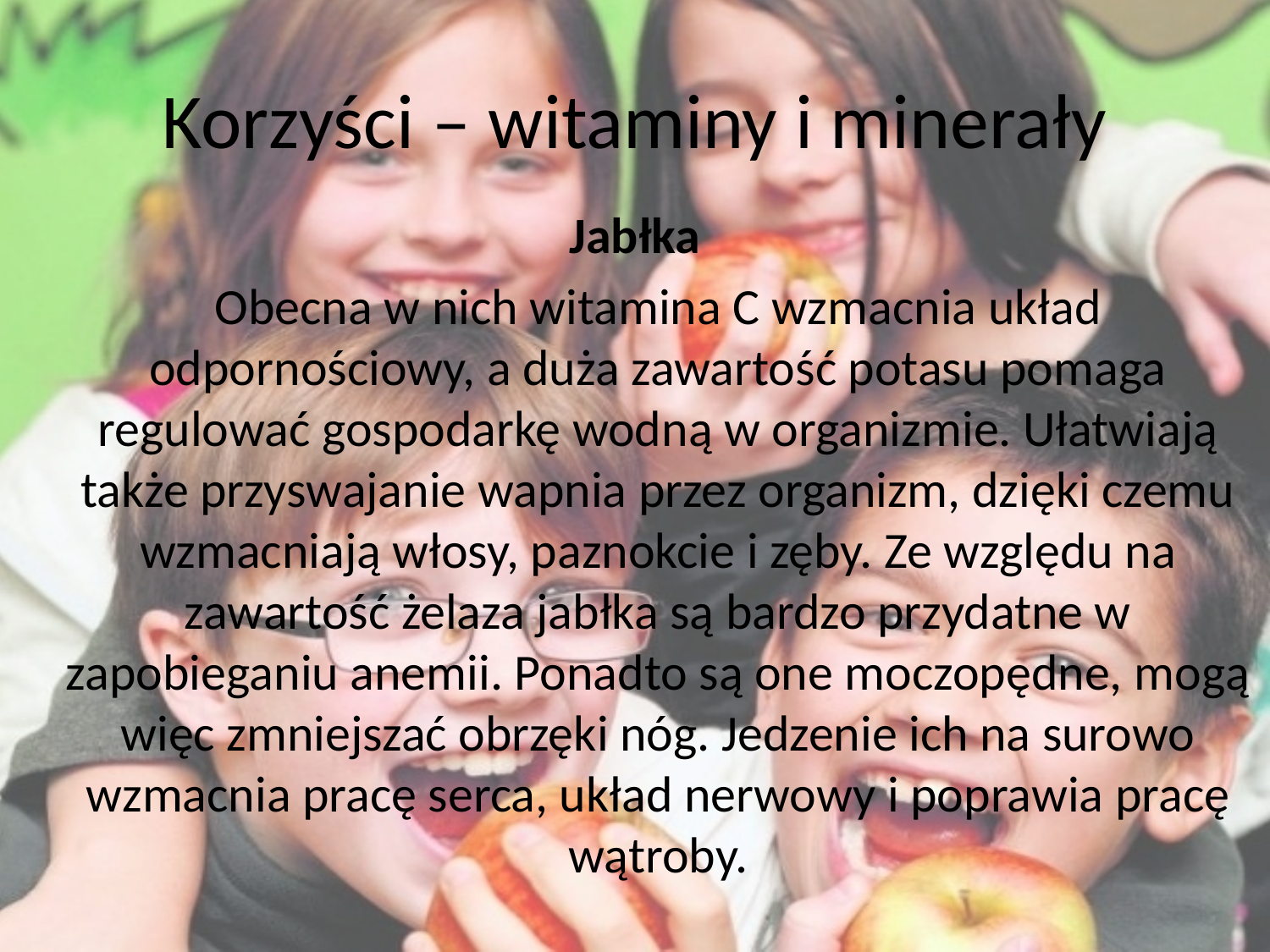

# Korzyści – witaminy i minerały
Jabłka
	Obecna w nich witamina C wzmacnia układ odpornościowy, a duża zawartość potasu pomaga regulować gospodarkę wodną w organizmie. Ułatwiają także przyswajanie wapnia przez organizm, dzięki czemu wzmacniają włosy, paznokcie i zęby. Ze względu na zawartość żelaza jabłka są bardzo przydatne w zapobieganiu anemii. Ponadto są one moczopędne, mogą więc zmniejszać obrzęki nóg. Jedzenie ich na surowo wzmacnia pracę serca, układ nerwowy i poprawia pracę wątroby.